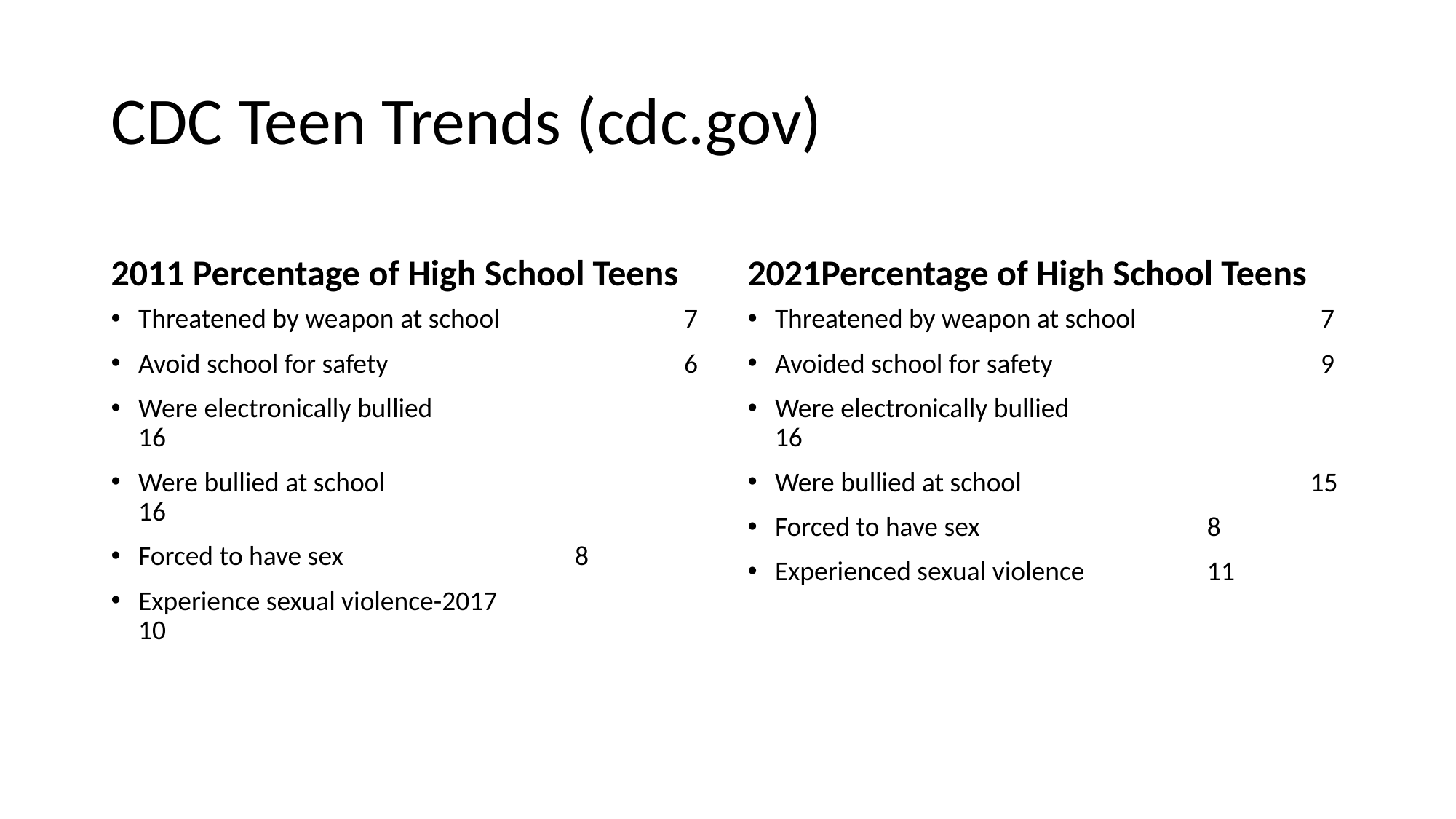

# CDC Teen Trends (cdc.gov)
2011 Percentage of High School Teens
2021Percentage of High School Teens
Threatened by weapon at school		7
Avoid school for safety			6
Were electronically bullied			16
Were bullied at school			16
Forced to have sex			8
Experience sexual violence-2017	                 10
Threatened by weapon at school		7
Avoided school for safety			9
Were electronically bullied			16
Were bullied at school		                15
Forced to have sex		                 8
Experienced sexual violence	                 11